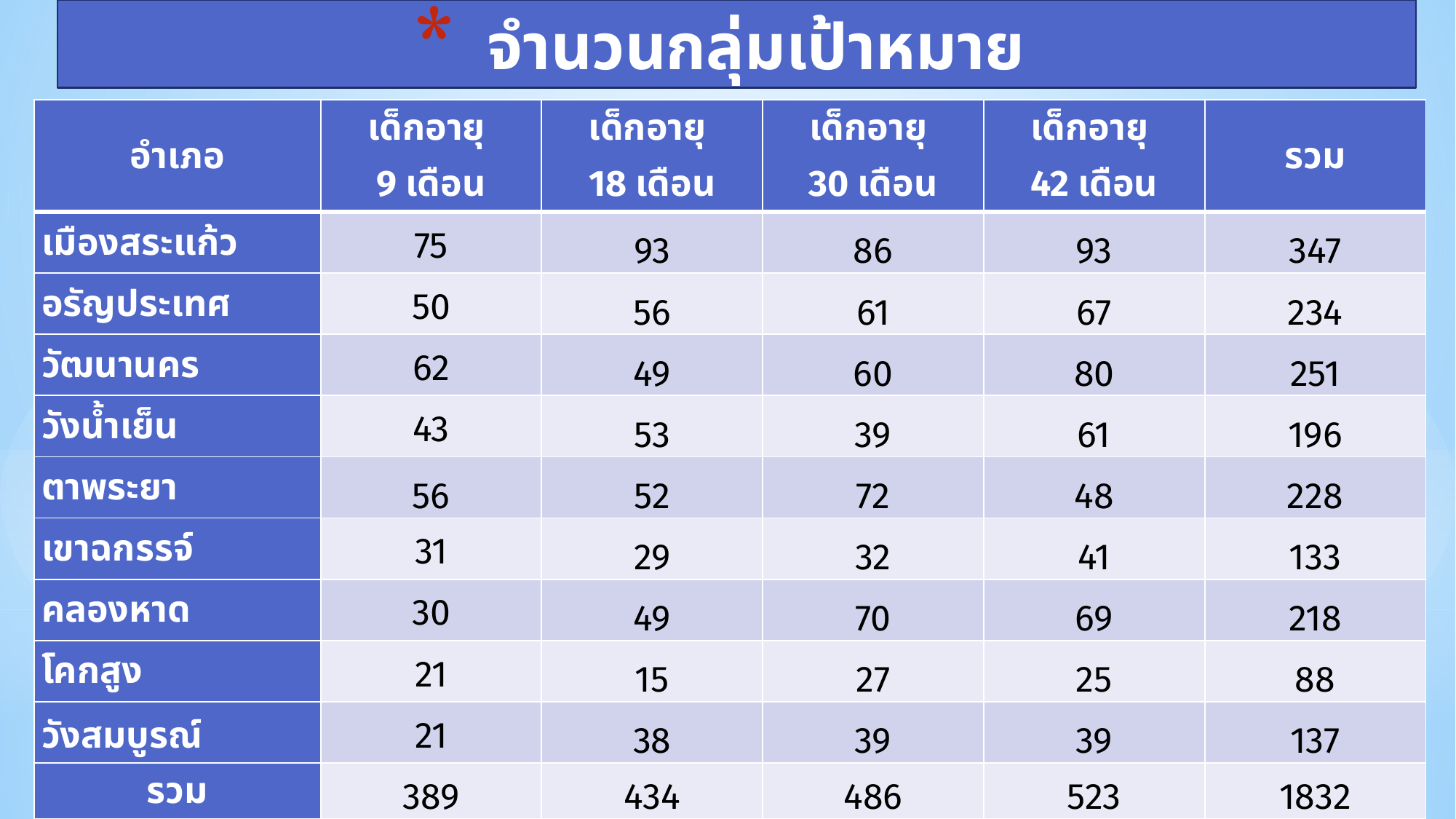

# จำนวนกลุ่มเป้าหมาย

| อำเภอ | เด็กอายุ 9 เดือน | เด็กอายุ 18 เดือน | เด็กอายุ 30 เดือน | เด็กอายุ 42 เดือน | รวม |
| --- | --- | --- | --- | --- | --- |
| เมืองสระแก้ว | 75 | 93 | 86 | 93 | 347 |
| อรัญประเทศ | 50 | 56 | 61 | 67 | 234 |
| วัฒนานคร | 62 | 49 | 60 | 80 | 251 |
| วังน้ำเย็น | 43 | 53 | 39 | 61 | 196 |
| ตาพระยา | 56 | 52 | 72 | 48 | 228 |
| เขาฉกรรจ์ | 31 | 29 | 32 | 41 | 133 |
| คลองหาด | 30 | 49 | 70 | 69 | 218 |
| โคกสูง | 21 | 15 | 27 | 25 | 88 |
| วังสมบูรณ์ | 21 | 38 | 39 | 39 | 137 |
| รวม | 389 | 434 | 486 | 523 | 1832 |